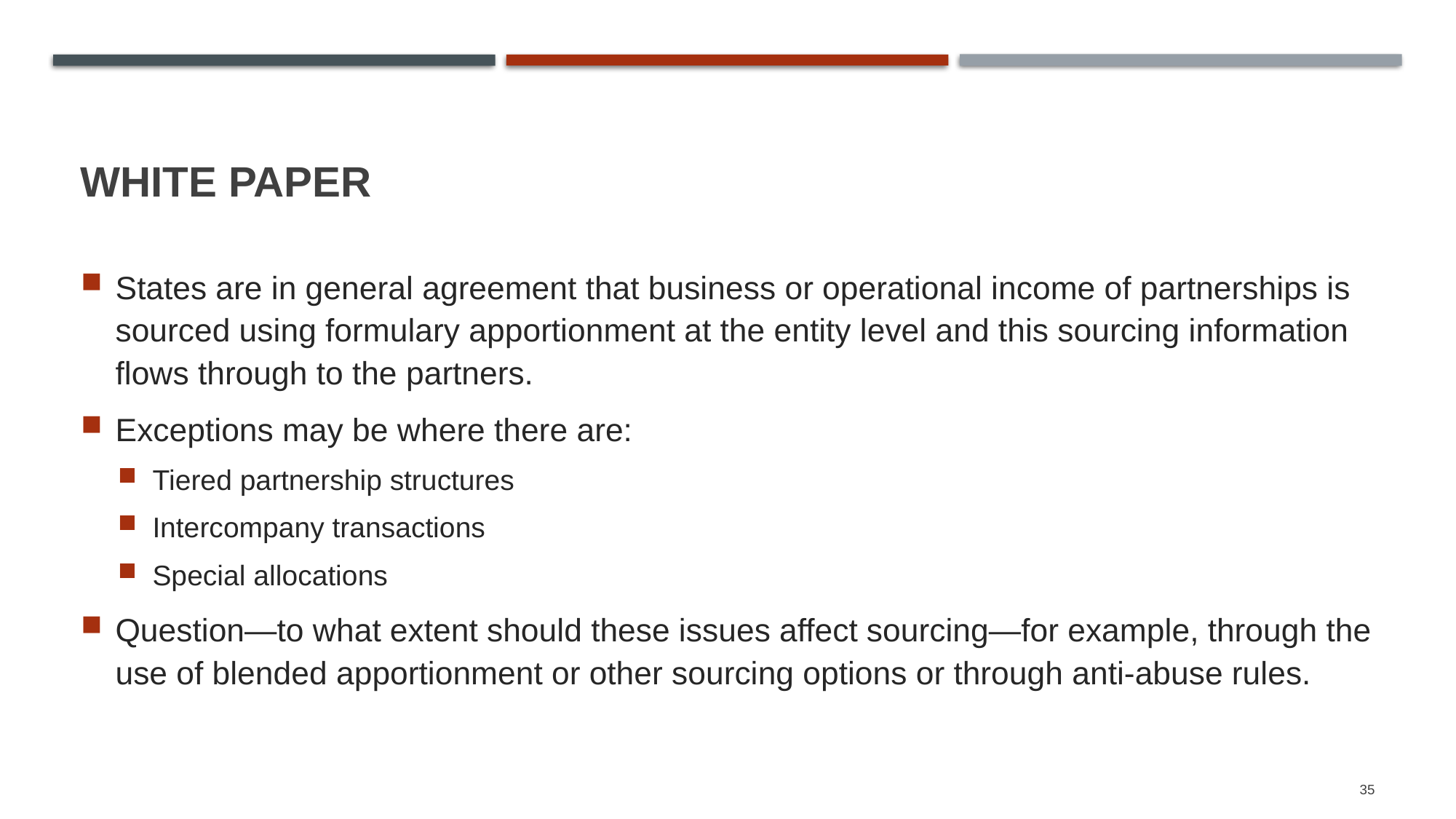

# White paper
States are in general agreement that business or operational income of partnerships is sourced using formulary apportionment at the entity level and this sourcing information flows through to the partners.
Exceptions may be where there are:
Tiered partnership structures
Intercompany transactions
Special allocations
Question—to what extent should these issues affect sourcing—for example, through the use of blended apportionment or other sourcing options or through anti-abuse rules.
35